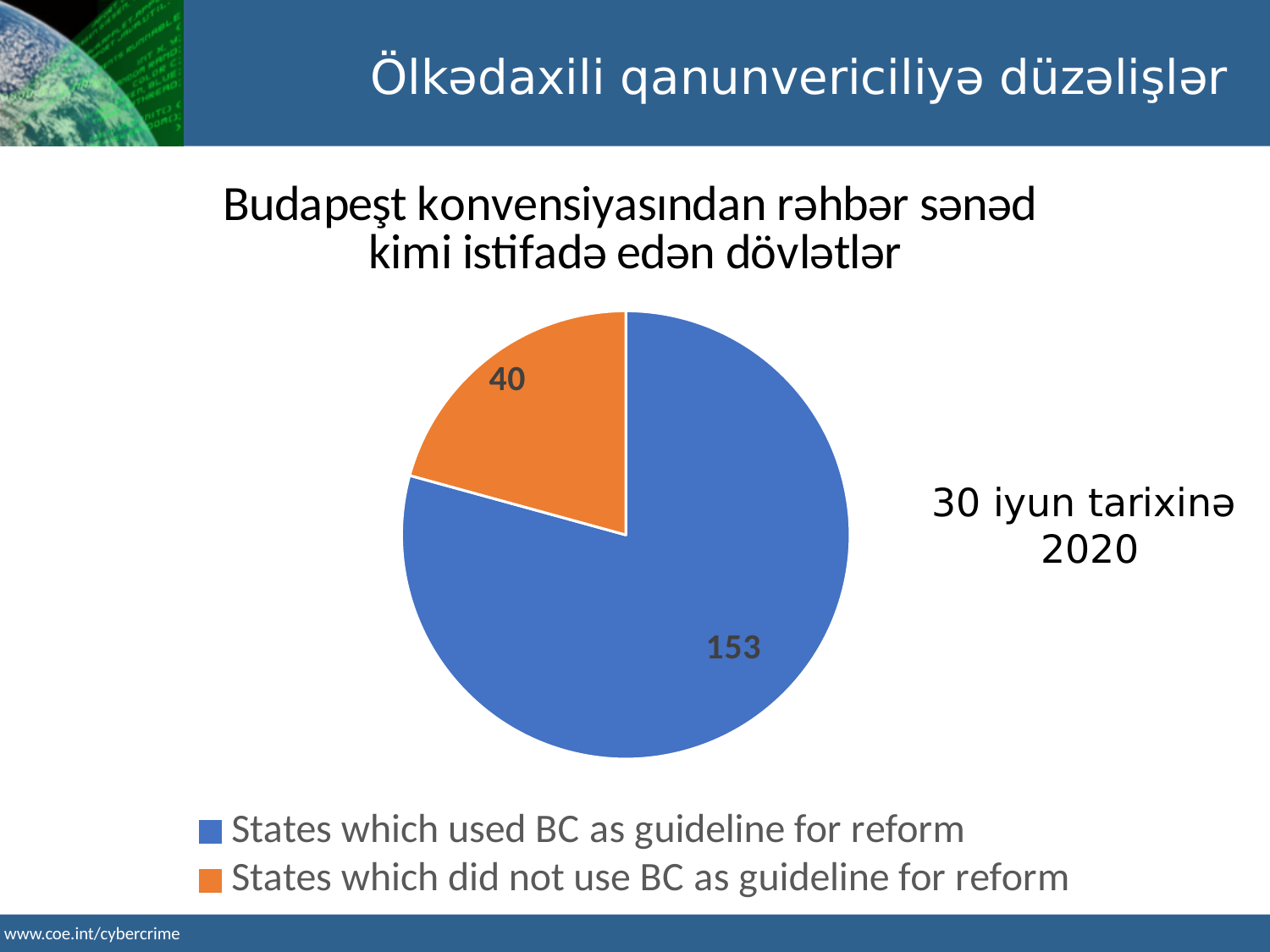

Ölkədaxili qanunvericiliyə düzəlişlər

### Chart: Budapeşt konvensiyasından rəhbər sənəd
kimi istifadə edən dövlətlər

| Category | Column1 |
|---|---|
| States which used BC as guideline for reform | 153.0 |
| States which did not use BC as guideline for reform | 40.0 |
30 iyun tarixinə
2020